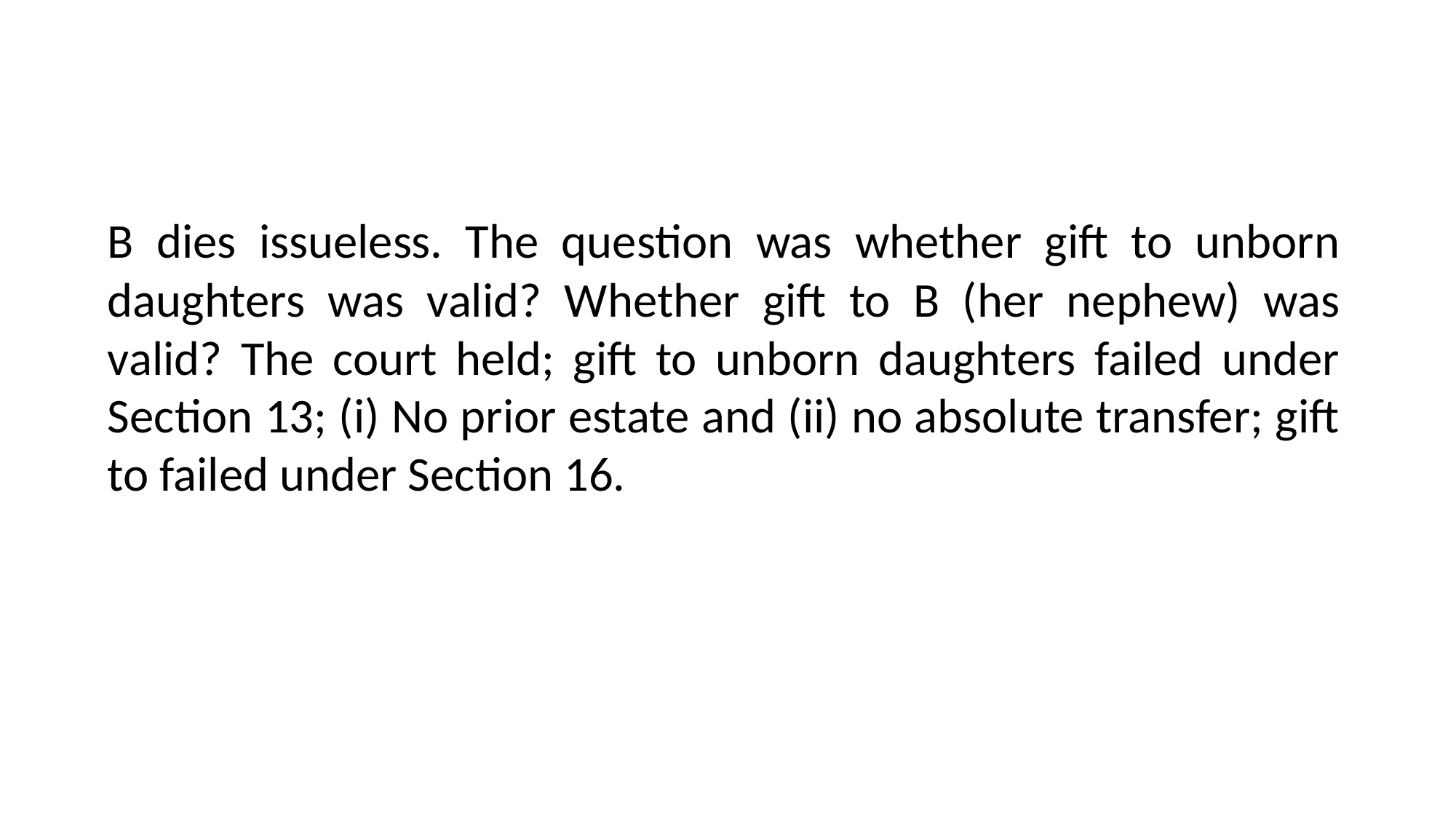

B dies issueless. The question was whether gift to unborn daughters was valid? Whether gift to B (her nephew) was valid? The court held; gift to unborn daughters failed under Section 13; (i) No prior estate and (ii) no absolute transfer; gift to failed under Section 16.